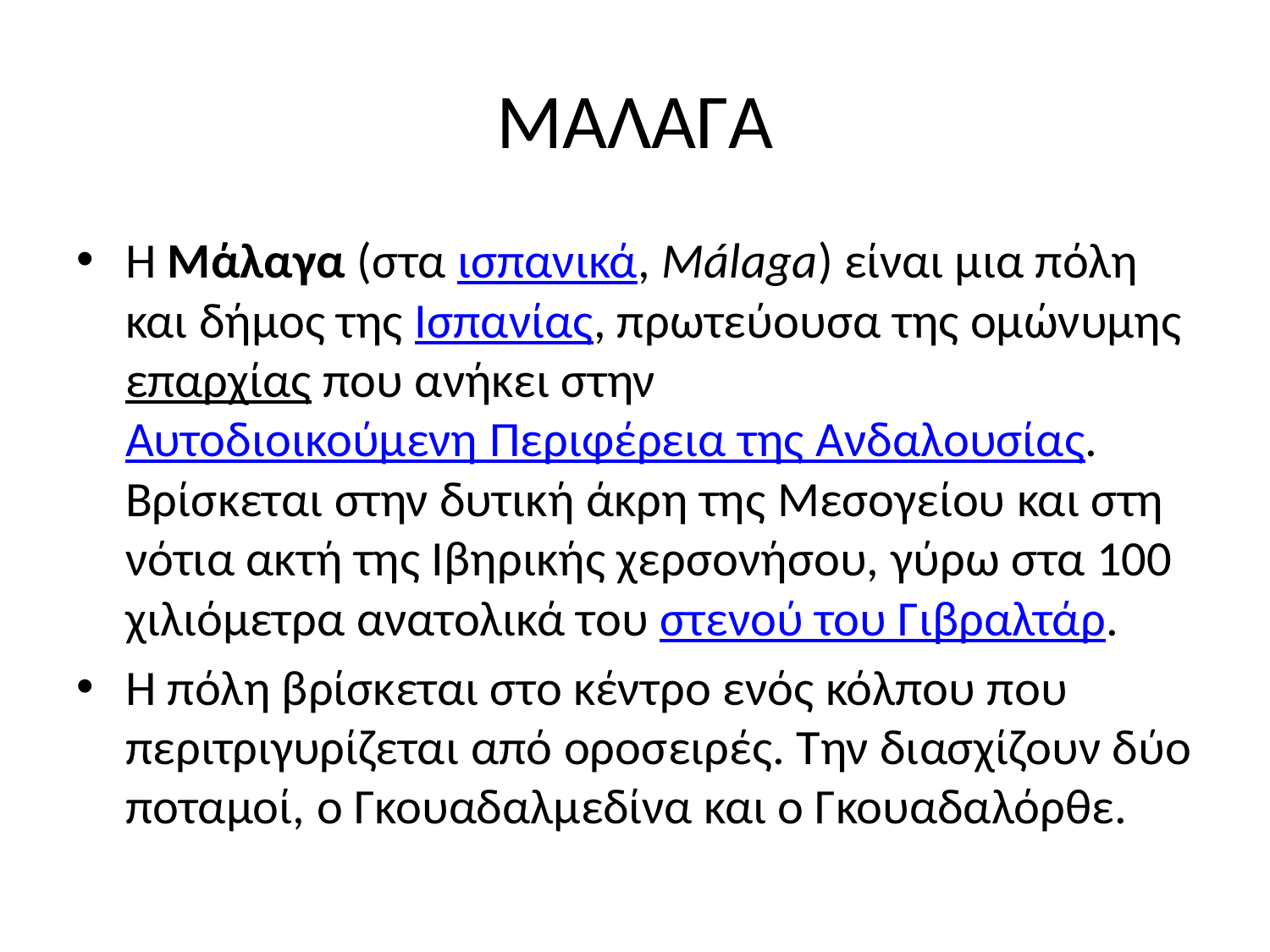

# ΜΑΛΑΓΑ
Η Μάλαγα (στα ισπανικά, Málaga) είναι μια πόλη και δήμος της Ισπανίας, πρωτεύουσα της ομώνυμης επαρχίας που ανήκει στηνΑυτοδιοικούμενη Περιφέρεια της Ανδαλουσίας. Βρίσκεται στην δυτική άκρη της Μεσογείου και στη νότια ακτή της Ιβηρικής χερσονήσου, γύρω στα 100 χιλιόμετρα ανατολικά του στενού του Γιβραλτάρ.
Η πόλη βρίσκεται στο κέντρο ενός κόλπου που περιτριγυρίζεται από οροσειρές. Την διασχίζουν δύο ποταμοί, ο Γκουαδαλμεδίνα και ο Γκουαδαλόρθε.